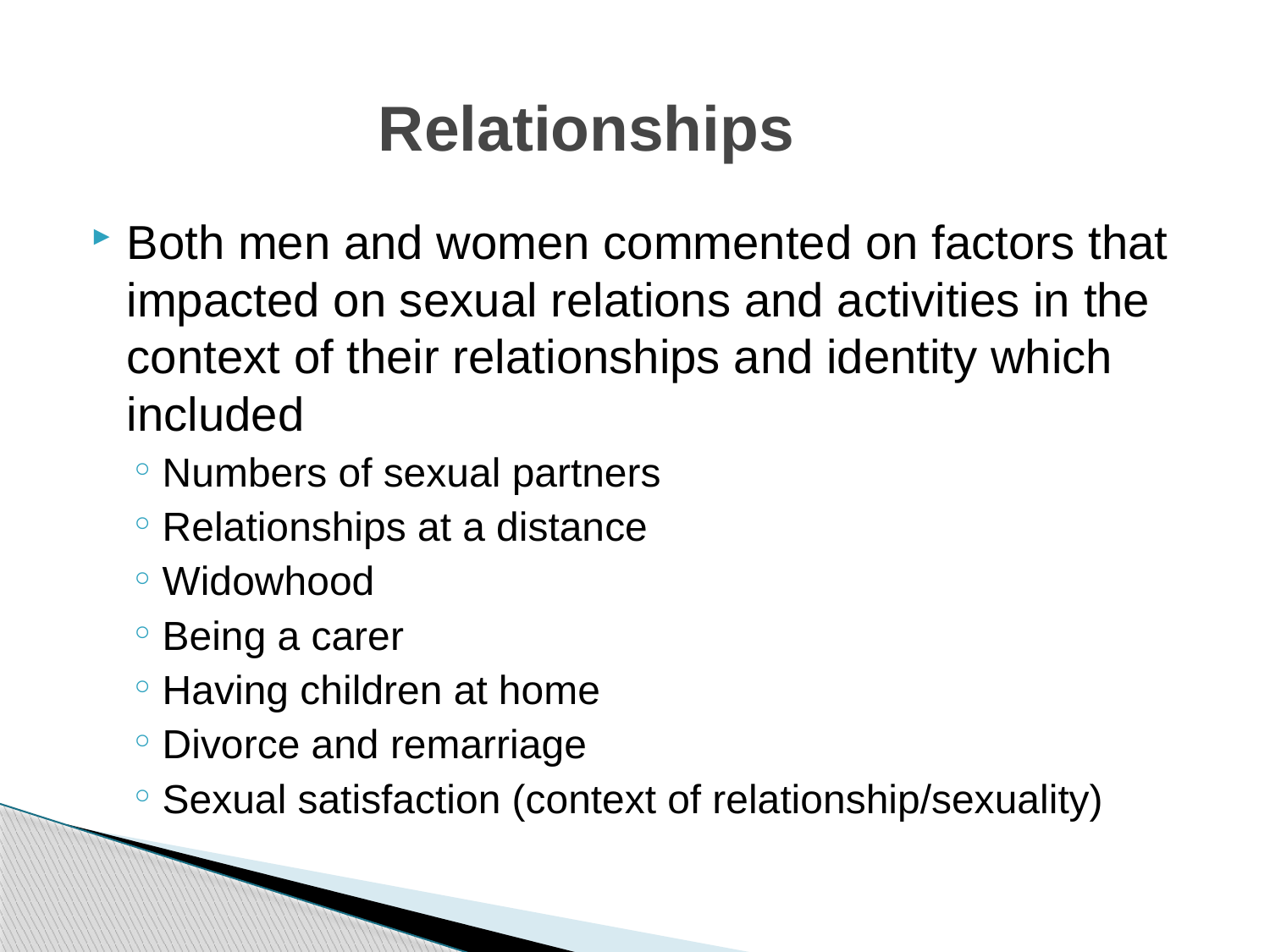

# Relationships
Both men and women commented on factors that impacted on sexual relations and activities in the context of their relationships and identity which included
Numbers of sexual partners
Relationships at a distance
Widowhood
Being a carer
Having children at home
Divorce and remarriage
Sexual satisfaction (context of relationship/sexuality)